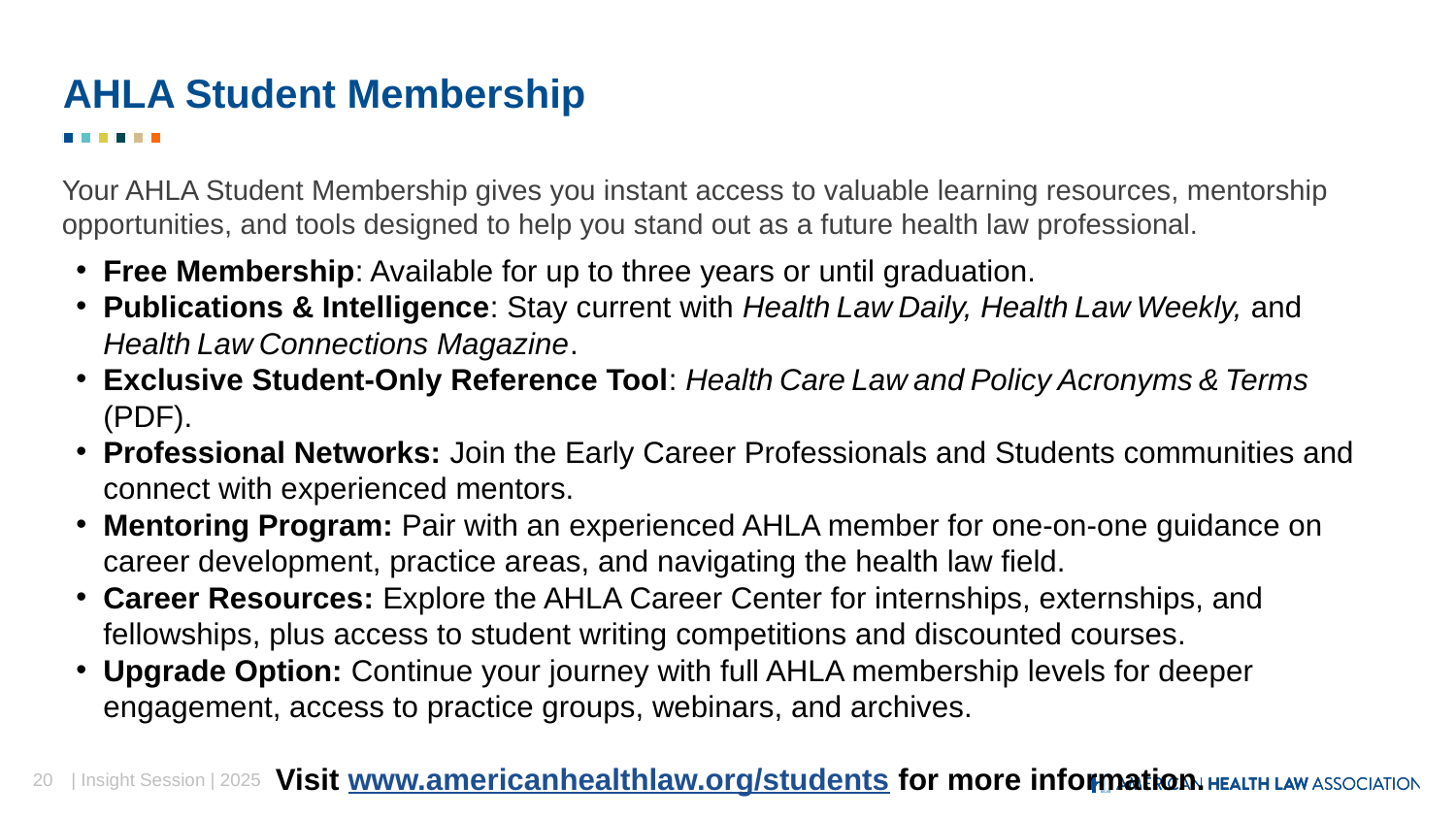

AHLA Student Membership

Your AHLA Student Membership gives you instant access to valuable learning resources, mentorship opportunities, and tools designed to help you stand out as a future health law professional.
Free Membership: Available for up to three years or until graduation.
Publications & Intelligence: Stay current with Health Law Daily, Health Law Weekly, and Health Law Connections Magazine.
Exclusive Student‑Only Reference Tool: Health Care Law and Policy Acronyms & Terms (PDF).
Professional Networks: Join the Early Career Professionals and Students communities and connect with experienced mentors.
Mentoring Program: Pair with an experienced AHLA member for one-on-one guidance on career development, practice areas, and navigating the health law field.
Career Resources: Explore the AHLA Career Center for internships, externships, and fellowships, plus access to student writing competitions and discounted courses.
Upgrade Option: Continue your journey with full AHLA membership levels for deeper engagement, access to practice groups, webinars, and archives.

Visit www.americanhealthlaw.org/students for more information.